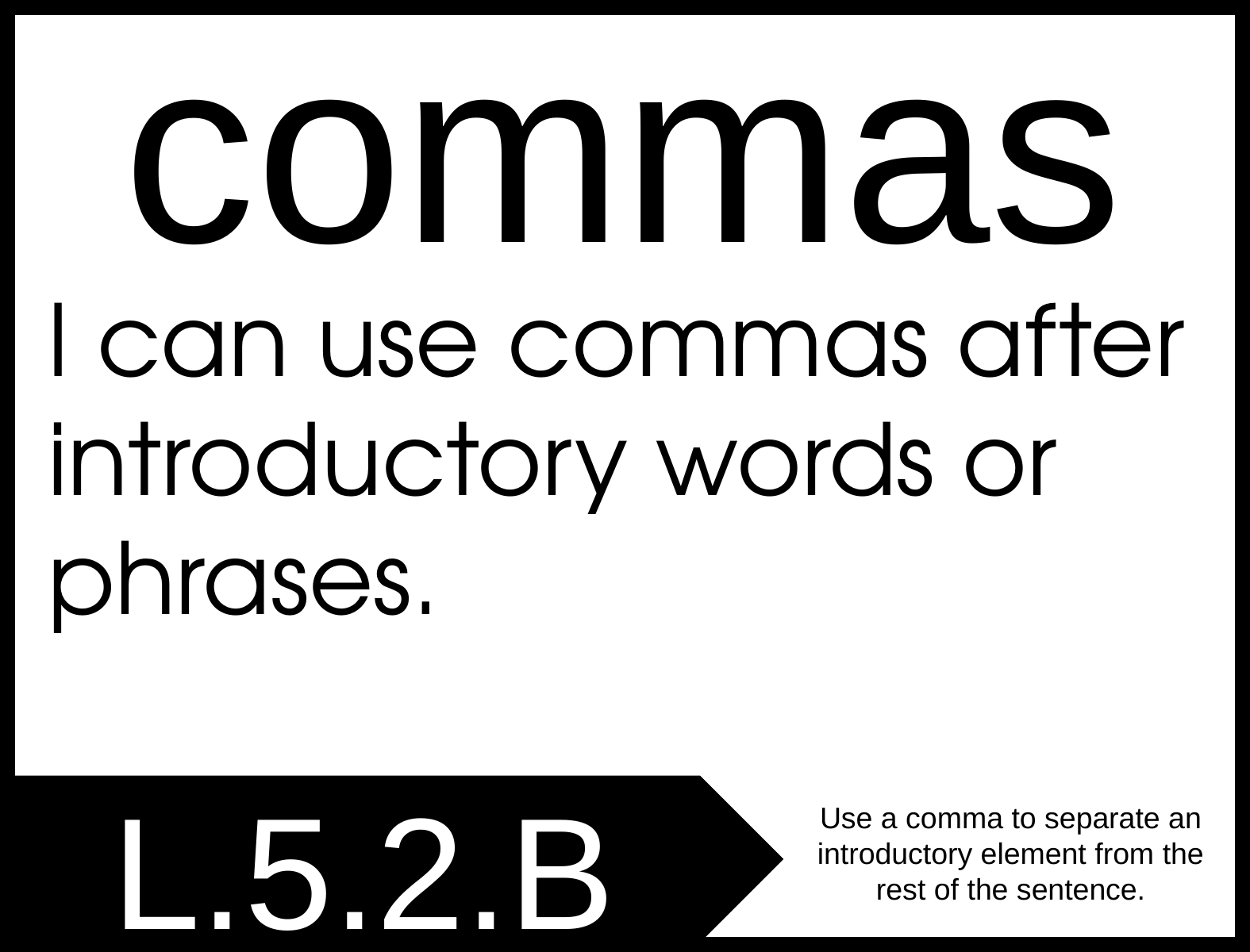

commas

I can use commas after introductory words or phrases.
L.5.2.B

Use a comma to separate an introductory element from the rest of the sentence.